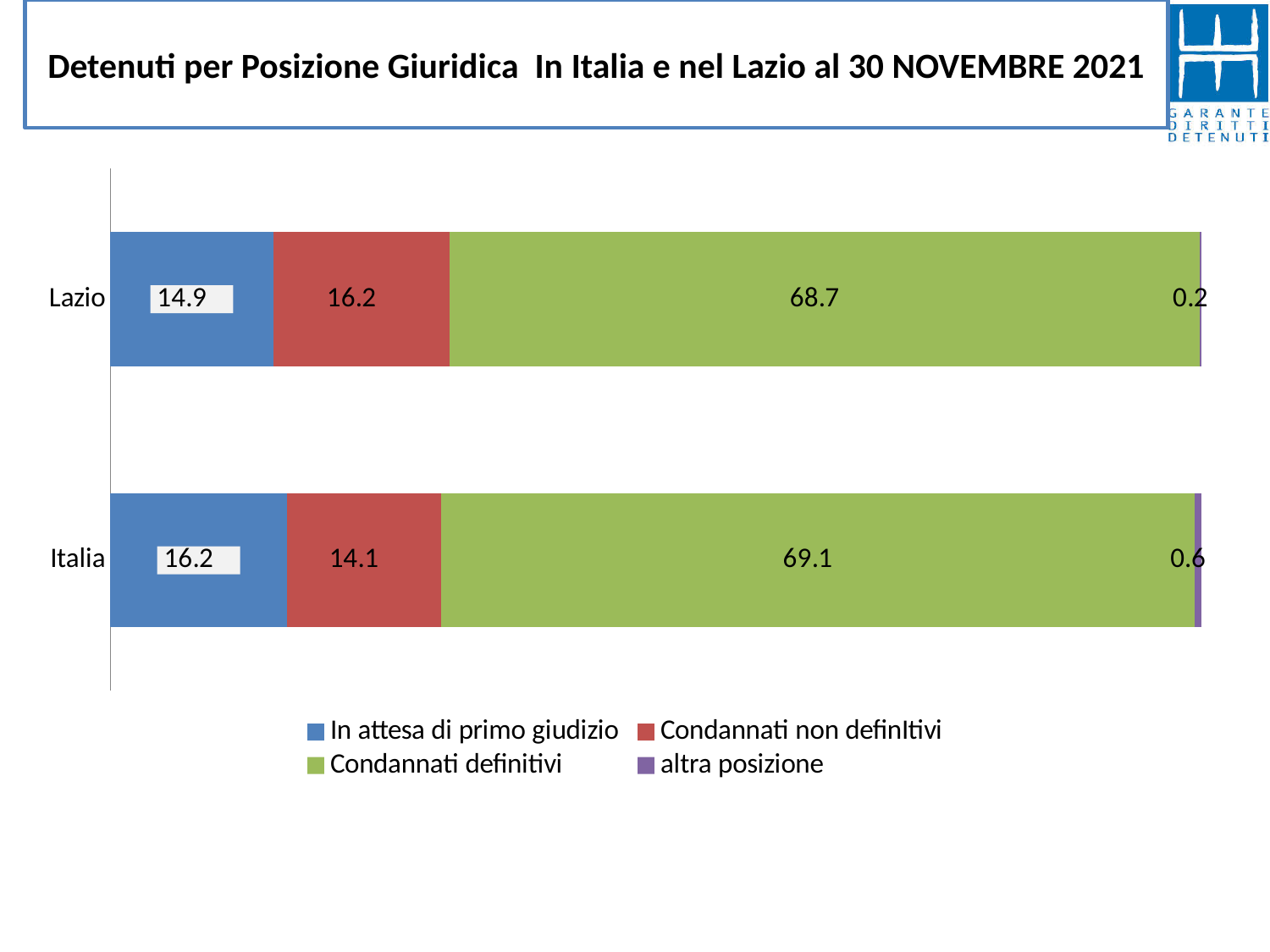

# Detenuti per Posizione Giuridica  In Italia e nel Lazio al 30 NOVEMBRE 2021

### Chart

| Category | In attesa di primo giudizio | Condannati non definItivi | Condannati definitivi | altra posizione |
|---|---|---|---|---|
| Lazio | 14.921889028550908 | 16.196803734961392 | 68.70174178488058 | 0.1795654516071108 |
| Italia | 16.18705694869306 | 14.10620409209972 | 69.06563112486948 | 0.6411078343377355 |